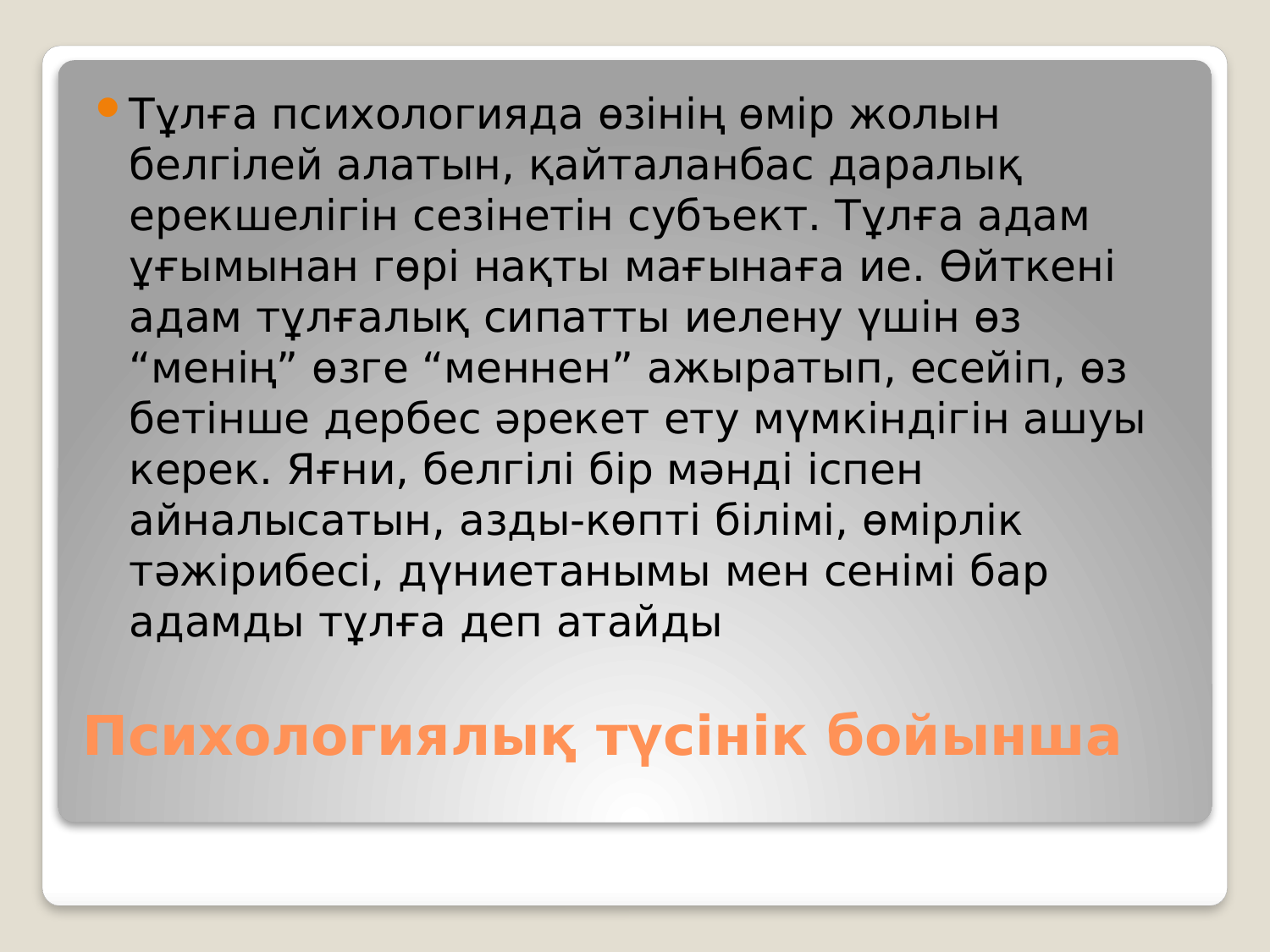

Тұлға психологияда өзінің өмір жолын белгілей алатын, қайталанбас даралық ерекшелігін сезінетін субъект. Тұлға адам ұғымынан гөрі нақты мағынаға ие. Өйткені адам тұлғалық сипатты иелену үшін өз “менің” өзге “меннен” ажыратып, есейіп, өз бетінше дербес әрекет ету мүмкіндігін ашуы керек. Яғни, белгілі бір мәнді іспен айналысатын, азды-көпті білімі, өмірлік тәжірибесі, дүниетанымы мен сенімі бар адамды тұлға деп атайды
# Психологиялық түсінік бойынша